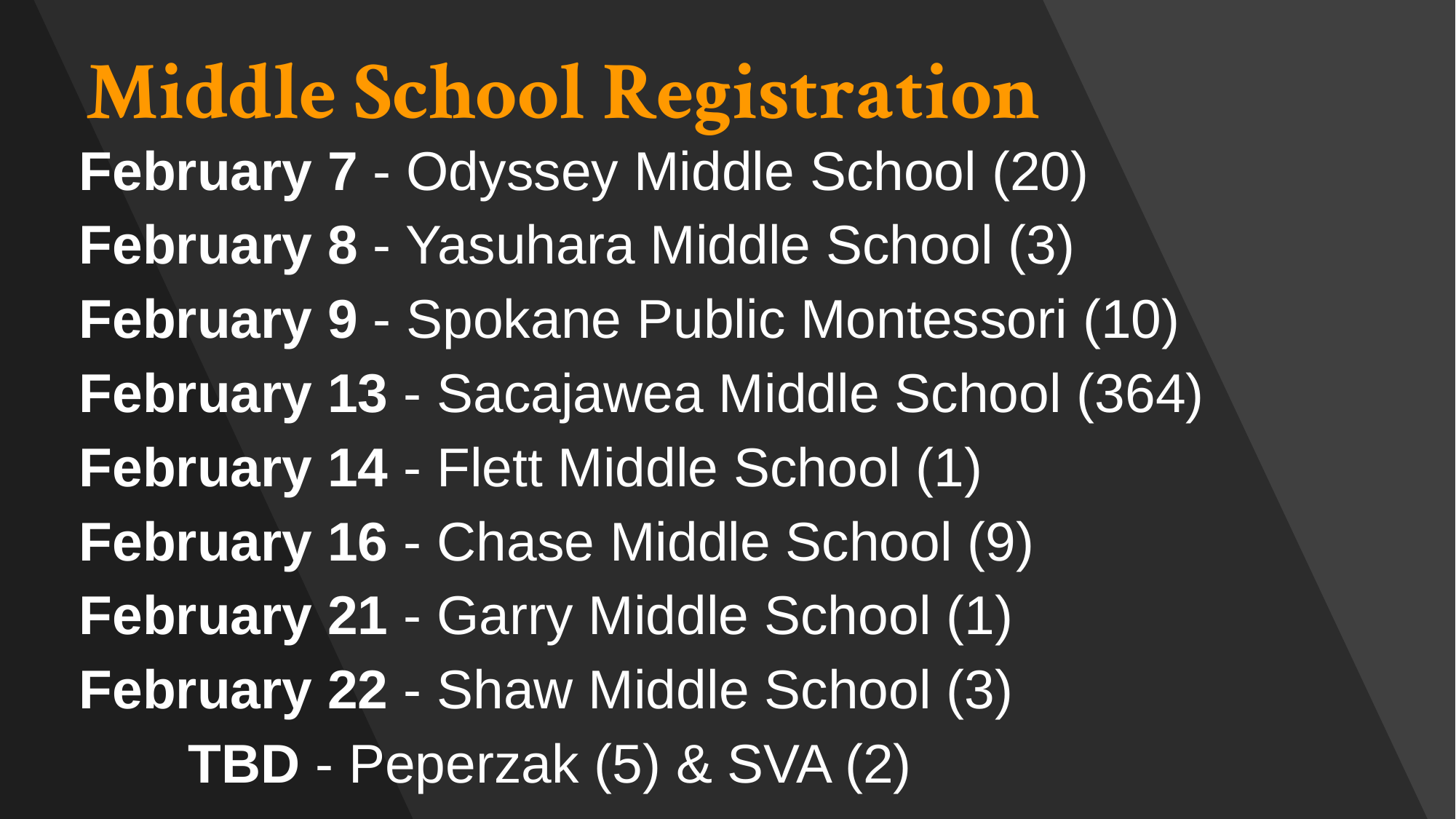

Middle School Registration
February 7 - Odyssey Middle School (20)
February 8 - Yasuhara Middle School (3)
February 9 - Spokane Public Montessori (10)
February 13 - Sacajawea Middle School (364)
February 14 - Flett Middle School (1)
February 16 - Chase Middle School (9)
February 21 - Garry Middle School (1)
February 22 - Shaw Middle School (3)
	TBD - Peperzak (5) & SVA (2)